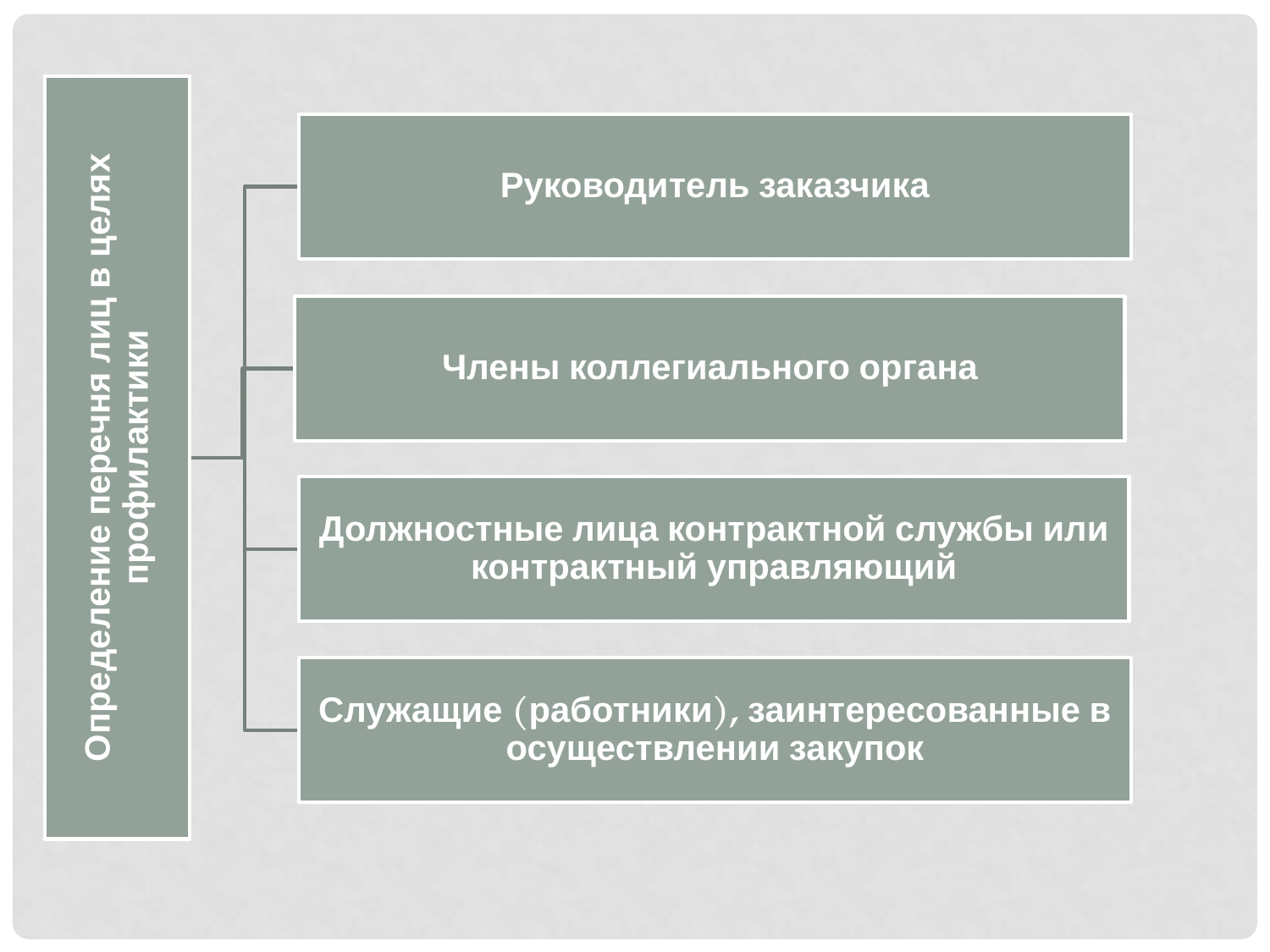

Определение перечня лиц в целях профилактики
Руководитель заказчика
Члены коллегиального органа
Должностные лица контрактной службы или контрактный управляющий
Служащие (работники), заинтересованные в осуществлении закупок